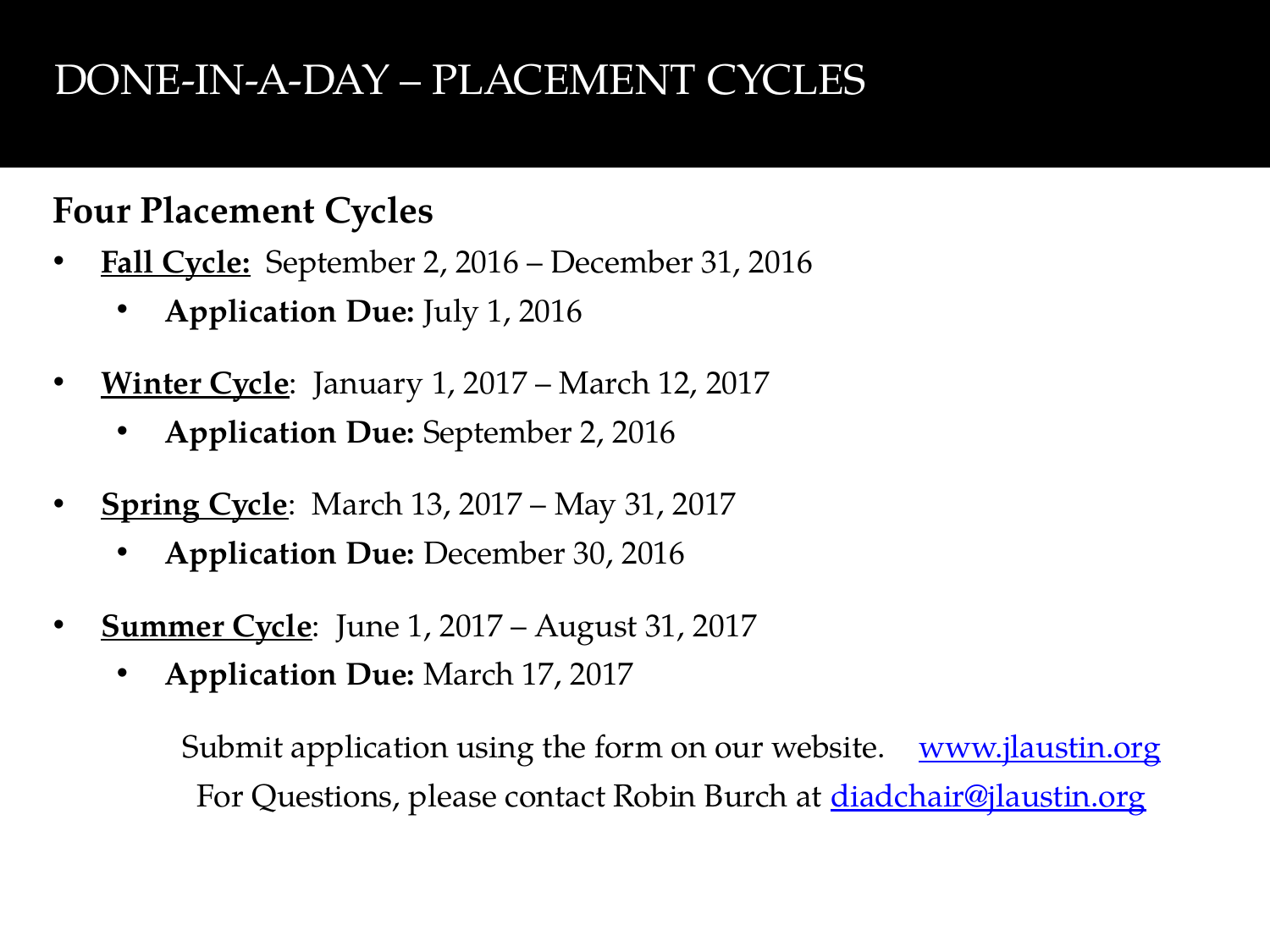

DONE-IN-A-DAY – Placement Cycles
Four Placement Cycles
Fall Cycle:  September 2, 2016 – December 31, 2016
Application Due: July 1, 2016

Winter Cycle:  January 1, 2017 – March 12, 2017
Application Due: September 2, 2016

Spring Cycle:  March 13, 2017 – May 31, 2017
Application Due: December 30, 2016

Summer Cycle:  June 1, 2017 – August 31, 2017
Application Due: March 17, 2017

Submit application using the form on our website.    www.jlaustin.org
For Questions, please contact Robin Burch at diadchair@jlaustin.org